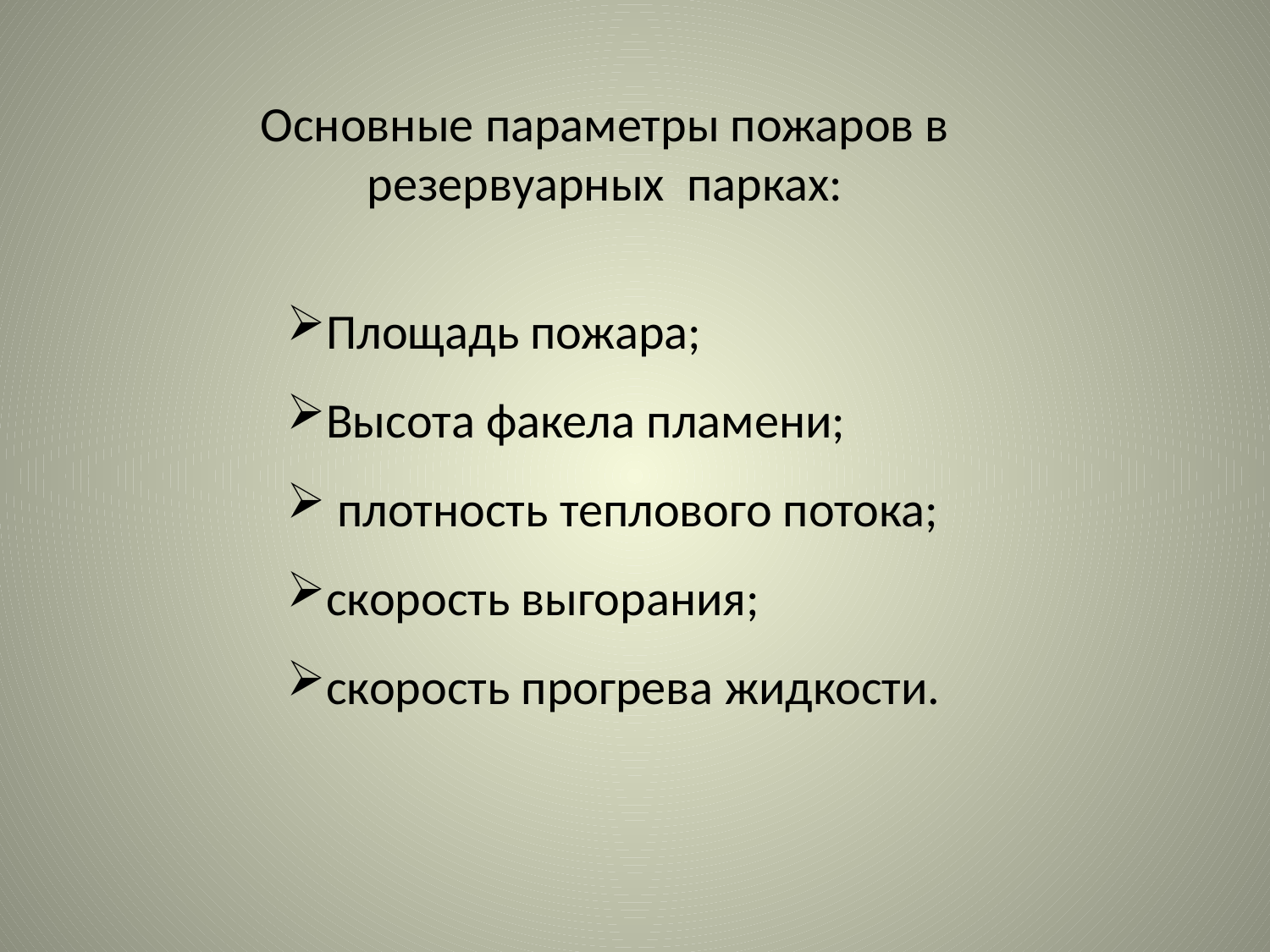

Основные параметры пожаров в резервуарных  парках:

Площадь пожара;
Высота факела пламени;
 плотность теплового потока;
скорость выгорания;
скорость прогрева жидкости.